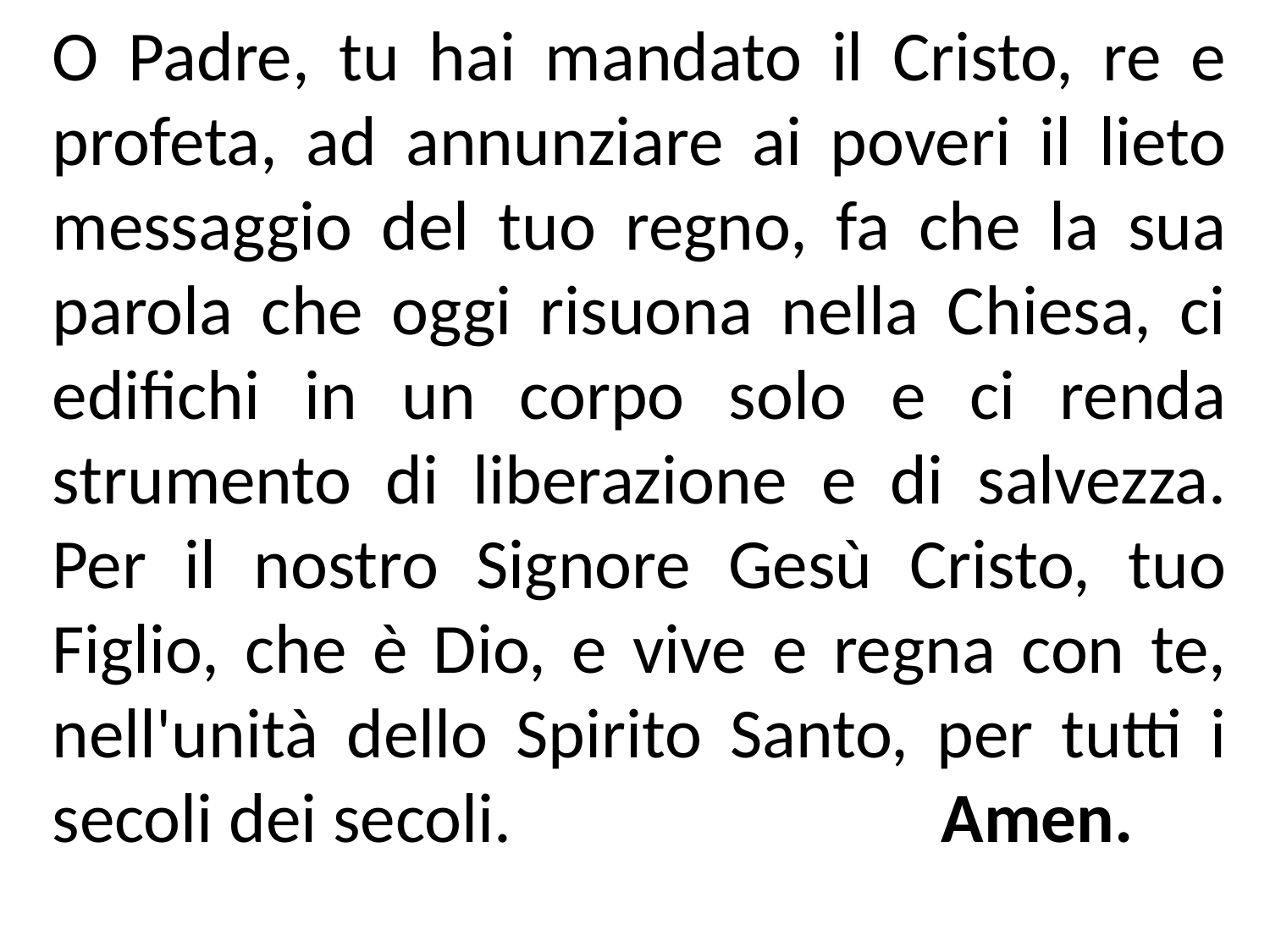

O Padre, tu hai mandato il Cristo, re e profeta, ad annunziare ai poveri il lieto messaggio del tuo regno, fa che la sua parola che oggi risuona nella Chiesa, ci edifichi in un corpo solo e ci renda strumento di liberazione e di salvezza. Per il nostro Signore Gesù Cristo, tuo Figlio, che è Dio, e vive e regna con te, nell'unità dello Spirito Santo, per tutti i secoli dei secoli.  				Amen.